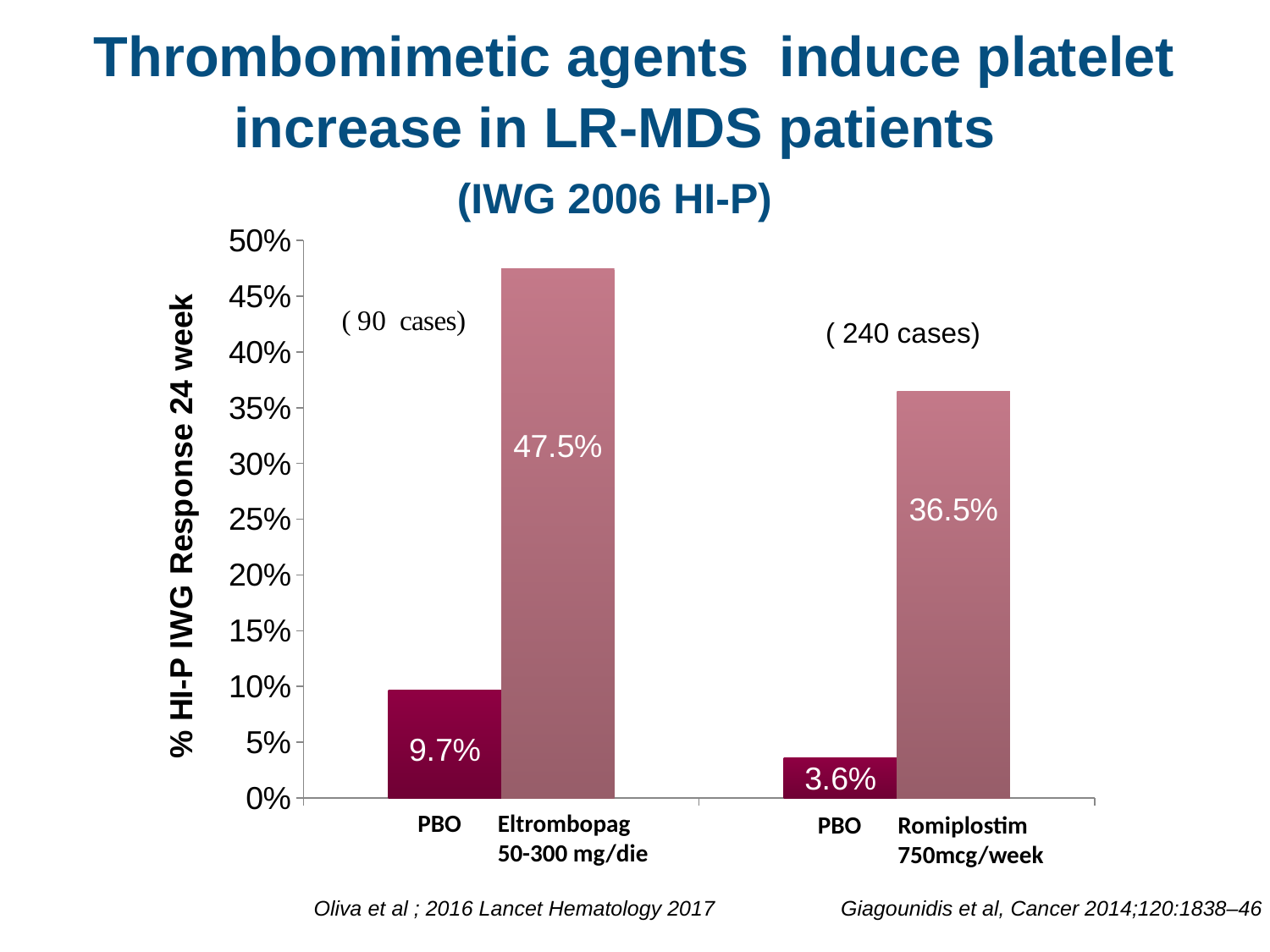

Thrombomimetic agents  induce platelet increase in LR-MDS patients
(IWG 2006 HI-P)

### Chart

| Category |  |  |
|---|---|---|
( 240 cases)
PBO
Eltrombopag
50-300 mg/die
PBO
Romiplostim
750mcg/week
Oliva et al ; 2016 Lancet Hematology 2017
Giagounidis et al, Cancer 2014;120:1838–46